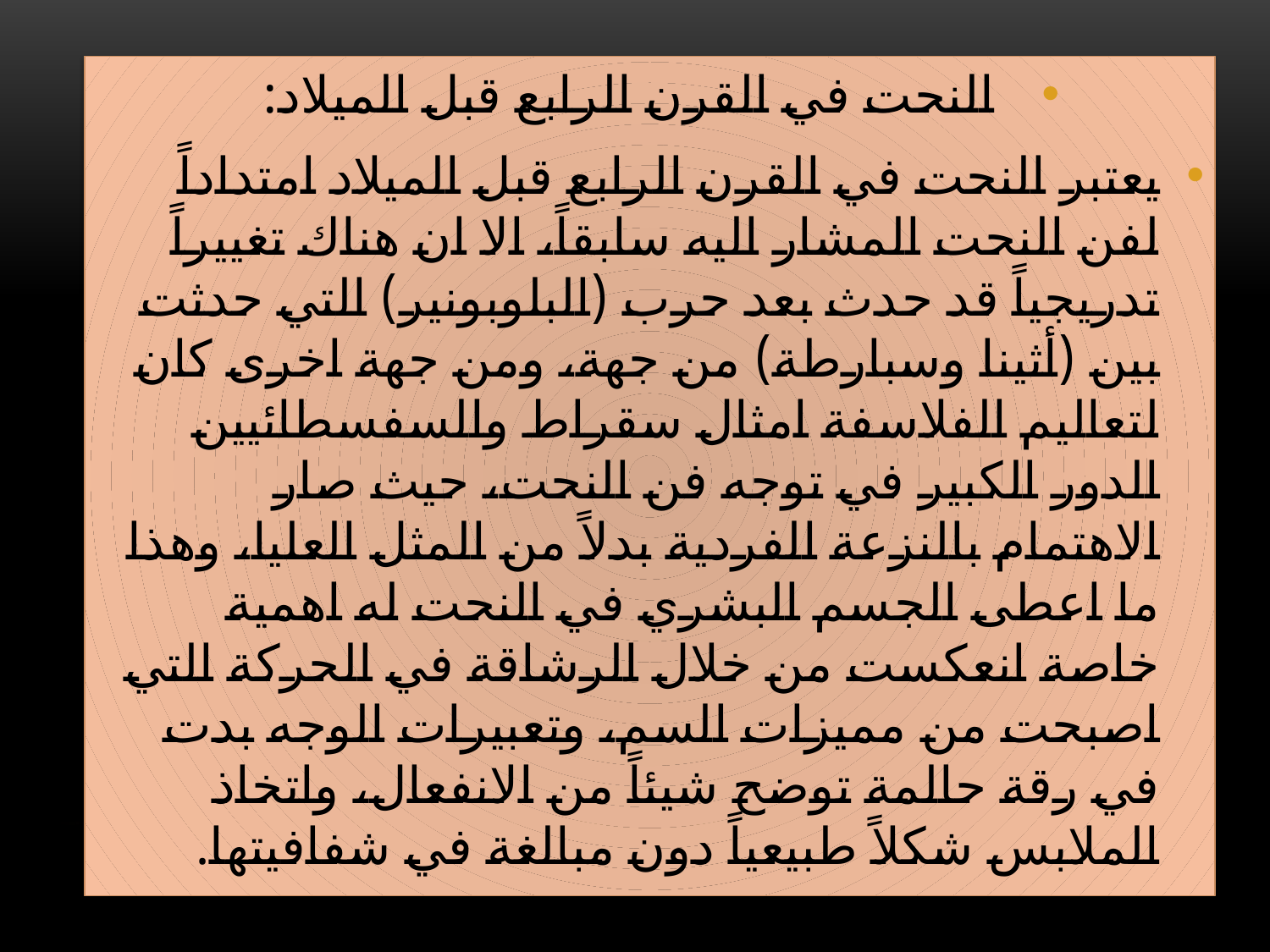

النحت في القرن الرابع قبل الميلاد:
يعتبر النحت في القرن الرابع قبل الميلاد امتداداً لفن النحت المشار اليه سابقاً، الا ان هناك تغييراً تدريجياً قد حدث بعد حرب (البلوبونير) التي حدثت بين (أثينا وسبارطة) من جهة، ومن جهة اخرى كان لتعاليم الفلاسفة امثال سقراط والسفسطائيين الدور الكبير في توجه فن النحت، حيث صار الاهتمام بالنزعة الفردية بدلاً من المثل العليا، وهذا ما اعطى الجسم البشري في النحت له اهمية خاصة انعكست من خلال الرشاقة في الحركة التي اصبحت من مميزات السم، وتعبيرات الوجه بدت في رقة حالمة توضح شيئاً من الانفعال، واتخاذ الملابس شكلاً طبيعياً دون مبالغة في شفافيتها.